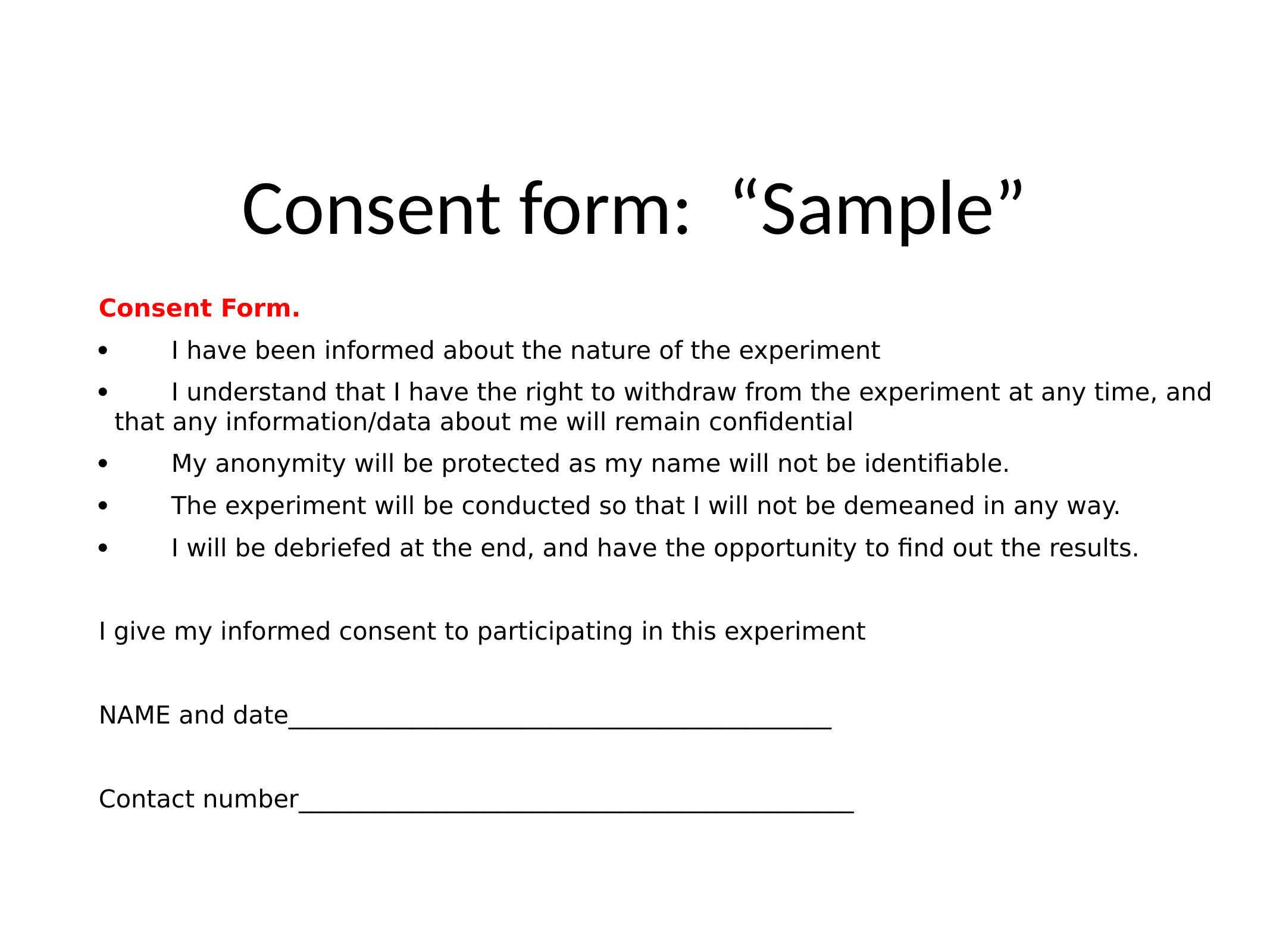

Consent form:  “Sample”

Consent Form.
•          I have been informed about the nature of the experiment
•          I understand that I have the right to withdraw from the experiment at any time, and   that any information/data about me will remain confidential
•          My anonymity will be protected as my name will not be identifiable.
•          The experiment will be conducted so that I will not be demeaned in any way.
•          I will be debriefed at the end, and have the opportunity to find out the results.

I give my informed consent to participating in this experiment

NAME and date____________________________________________

Contact number_____________________________________________